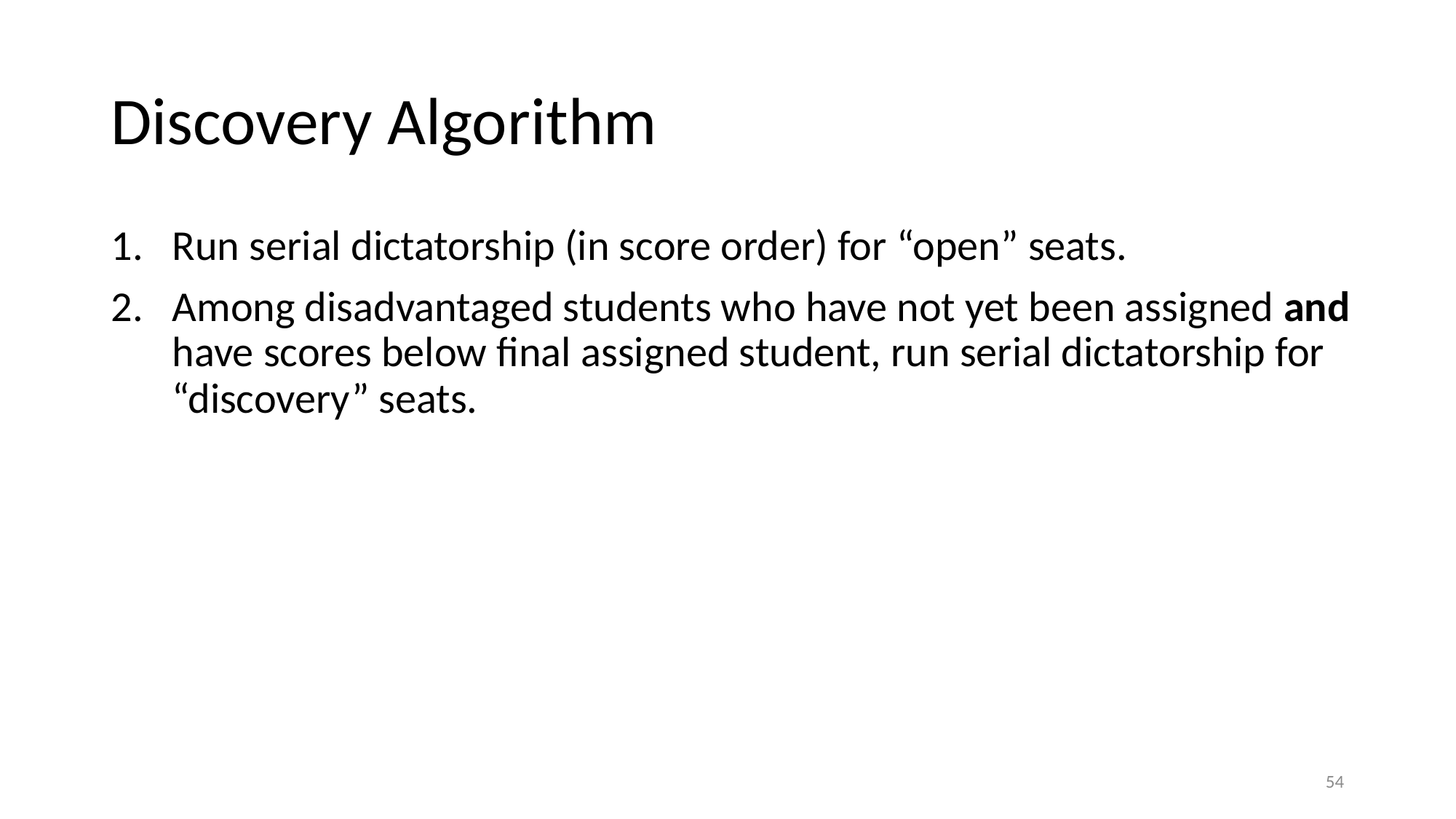

# Discovery Algorithm
Run serial dictatorship (in score order) for “open” seats.
Among disadvantaged students who have not yet been assigned and have scores below final assigned student, run serial dictatorship for “discovery” seats.
54